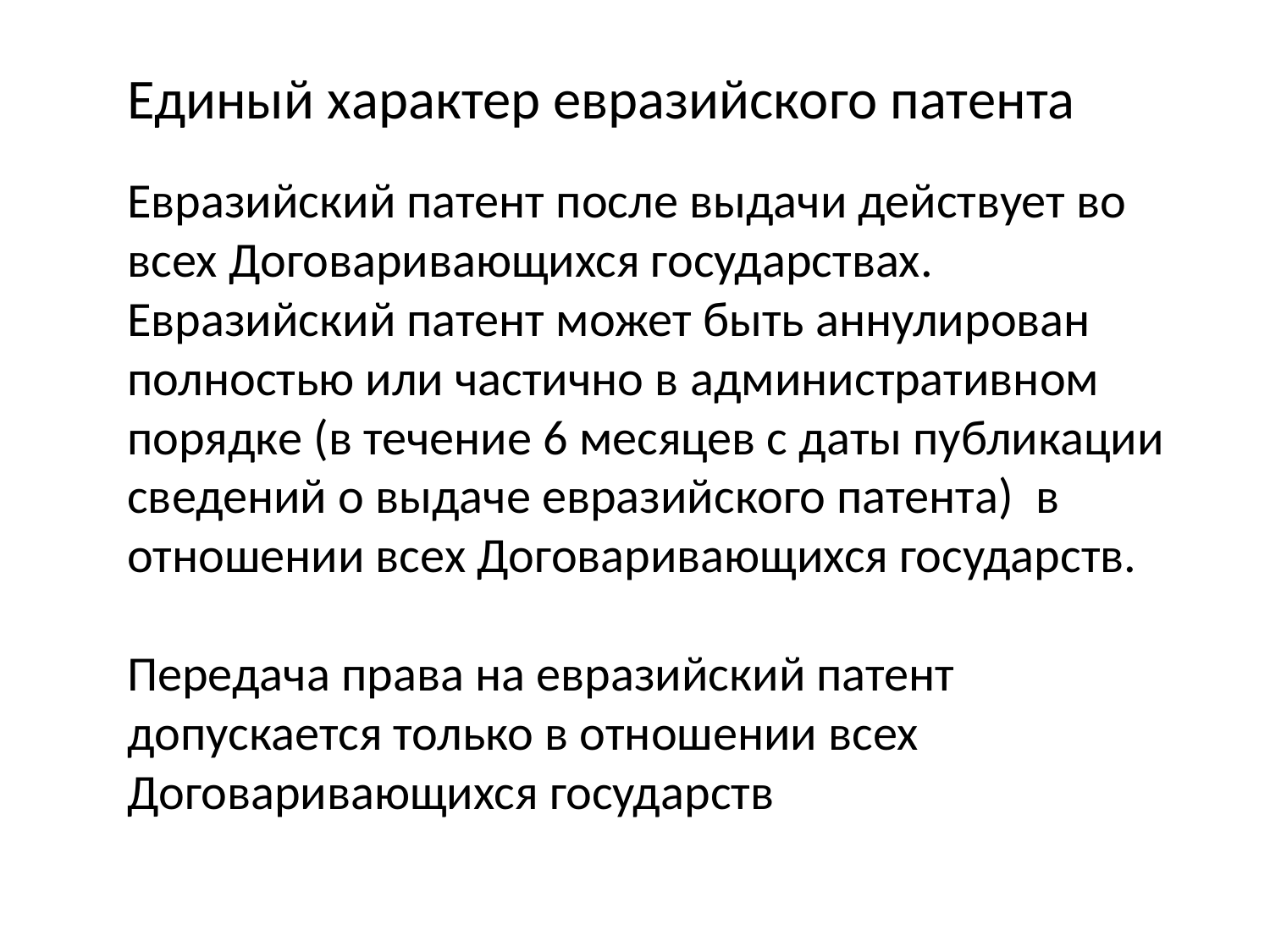

Единый характер евразийского патента

Евразийский патент после выдачи действует во всех Договаривающихся государствах.
Евразийский патент может быть аннулирован полностью или частично в административном порядке (в течение 6 месяцев с даты публикации сведений о выдаче евразийского патента)  в отношении всех Договаривающихся государств.

Передача права на евразийский патент допускается только в отношении всех Договаривающихся государств